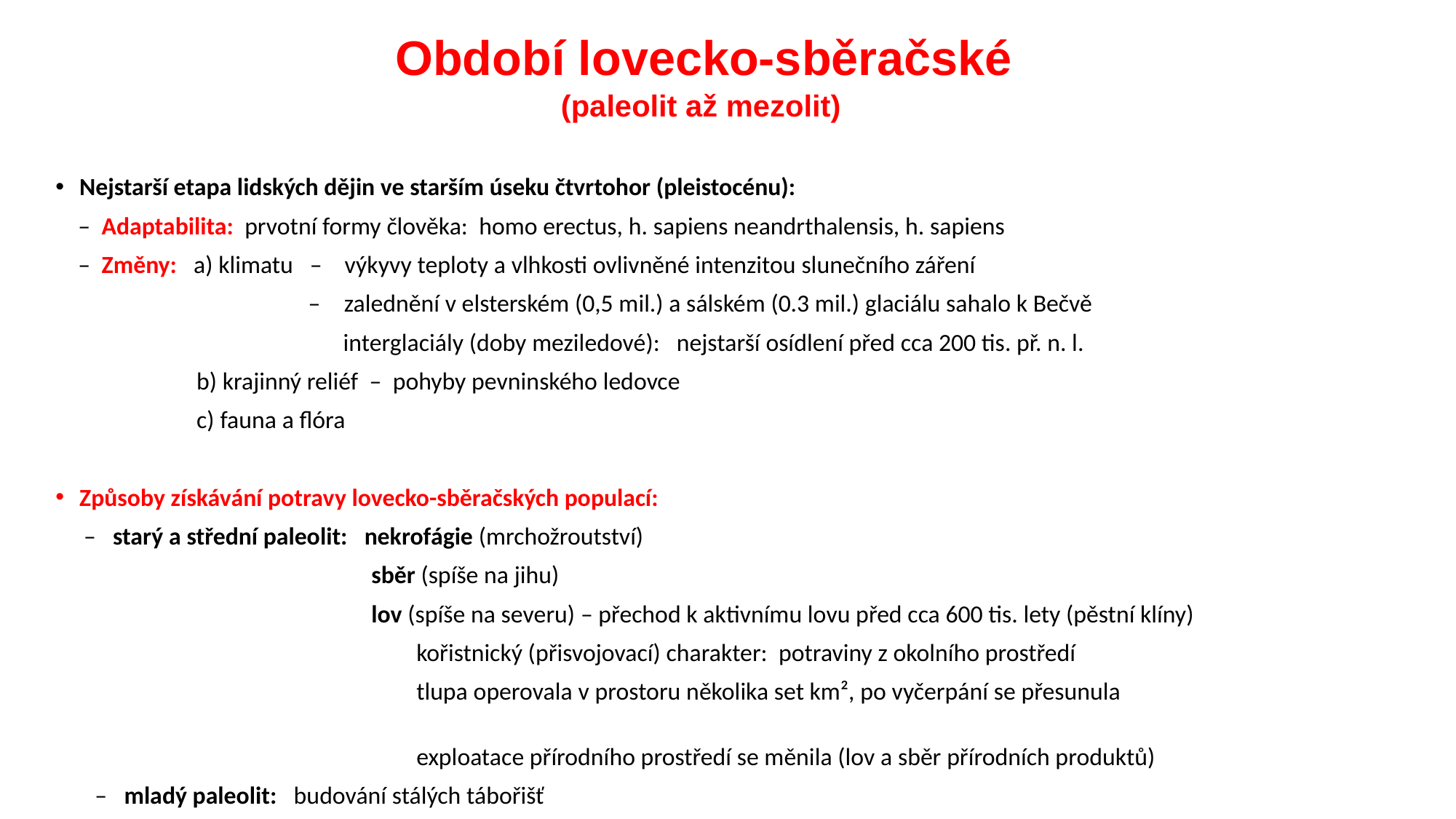

# Období lovecko-sběračské (paleolit až mezolit)
Nejstarší etapa lidských dějin ve starším úseku čtvrtohor (pleistocénu):
    –  Adaptabilita:  prvotní formy člověka:  homo erectus, h. sapiens neandrthalensis, h. sapiens
    –  Změny:   a) klimatu   –    výkyvy teploty a vlhkosti ovlivněné intenzitou slunečního záření
                                             –    zalednění v elsterském (0,5 mil.) a sálském (0.3 mil.) glaciálu sahalo k Bečvě
                                                   interglaciály (doby meziledové):   nejstarší osídlení před cca 200 tis. př. n. l.
                         b) krajinný reliéf  –  pohyby pevninského ledovce
                         c) fauna a flóra

Způsoby získávání potravy lovecko-sběračských populací:
     –   starý a střední paleolit:   nekrofágie (mrchožroutství)
                                                        sběr (spíše na jihu)
                                                        lov (spíše na severu) – přechod k aktivnímu lovu před cca 600 tis. lety (pěstní klíny)
                                                                kořistnický (přisvojovací) charakter:  potraviny z okolního prostředí
                                                                tlupa operovala v prostoru několika set km², po vyčerpání se přesunula
                                                                exploatace přírodního prostředí se měnila (lov a sběr přírodních produktů)
       –   mladý paleolit:   budování stálých tábořišť